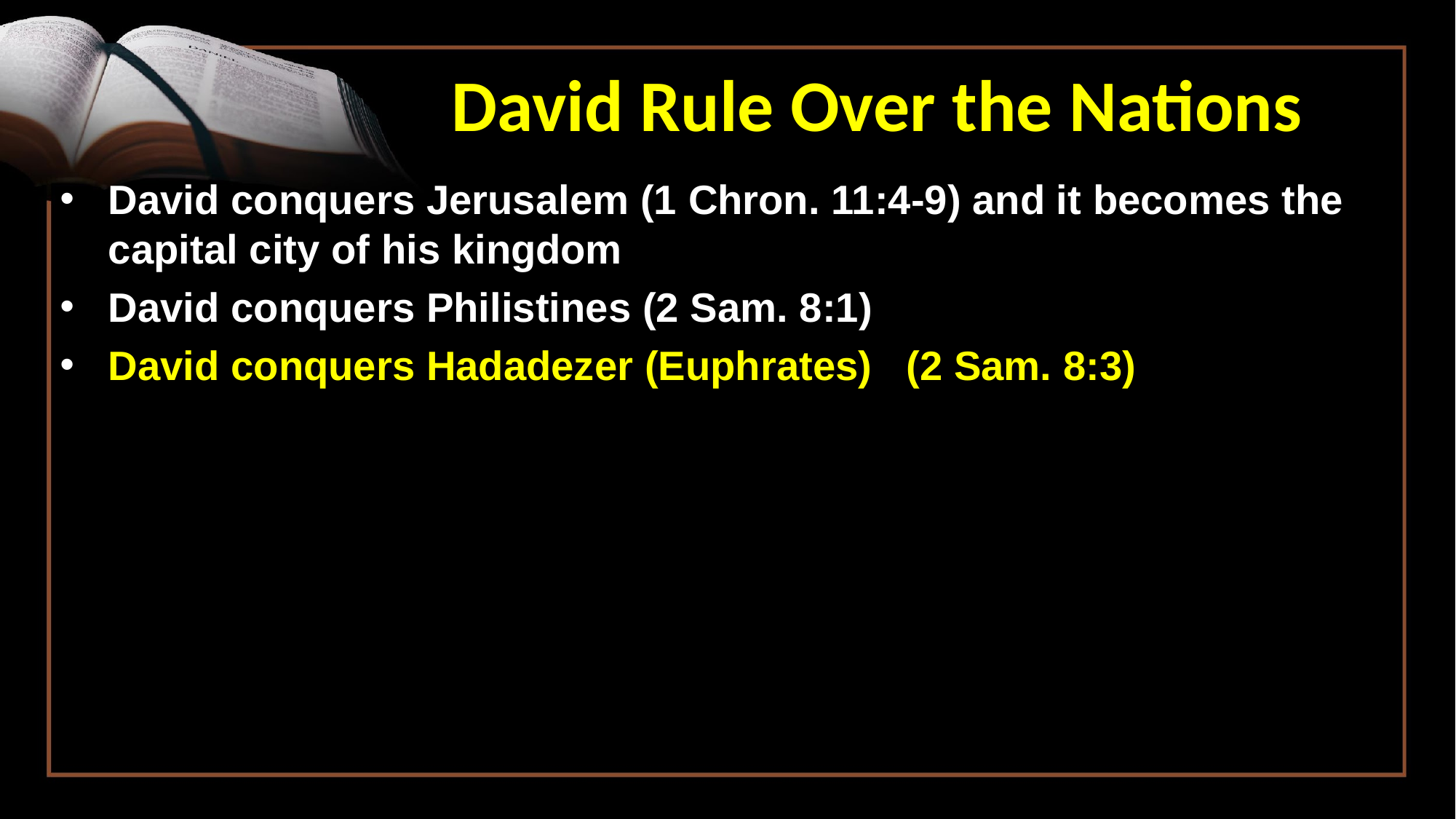

David Rule Over the Nations
David conquers Jerusalem (1 Chron. 11:4-9) and it becomes the capital city of his kingdom
David conquers Philistines (2 Sam. 8:1)
David conquers Hadadezer (Euphrates)   (2 Sam. 8:3)